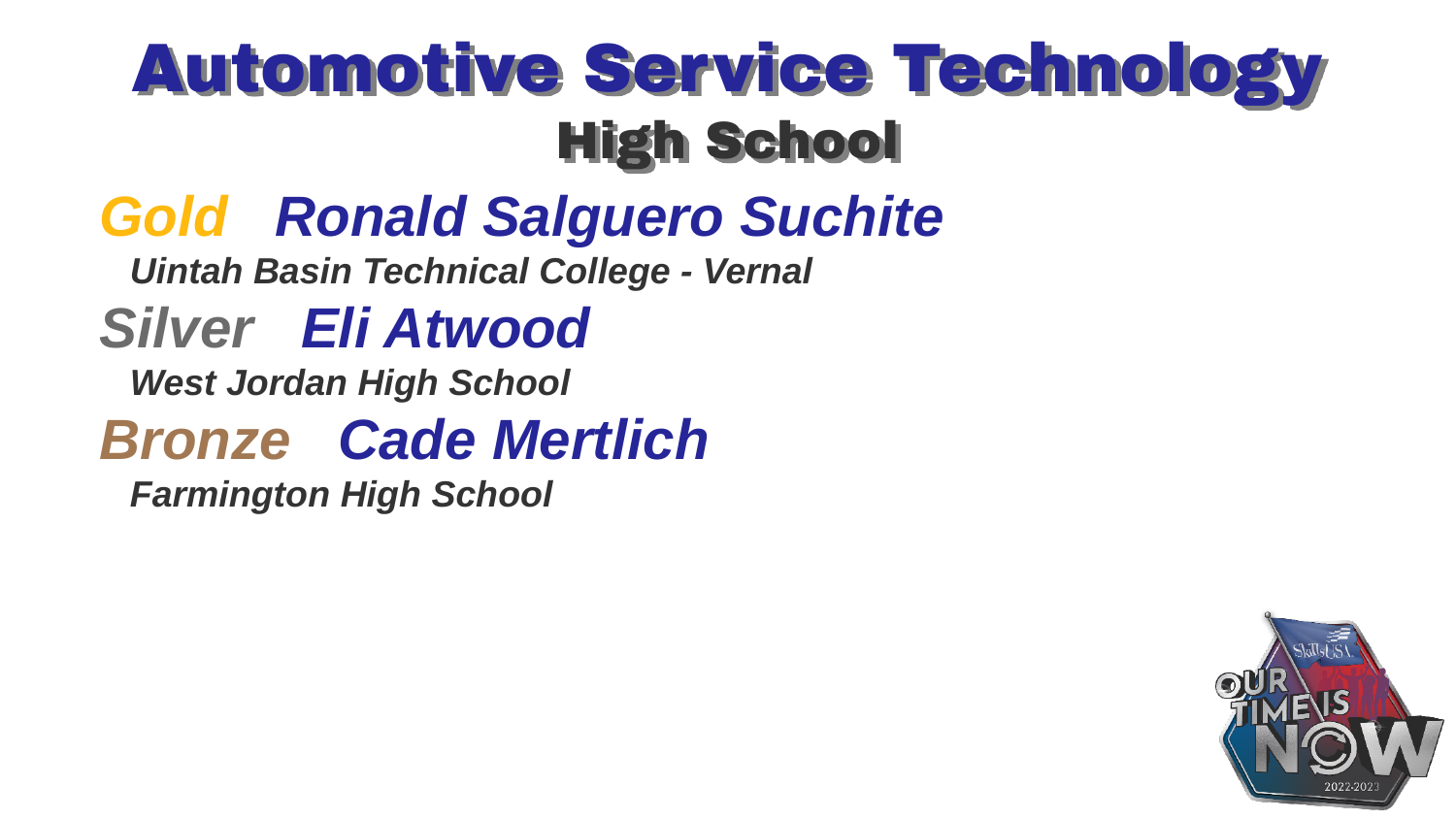

# Automotive Service Technology High School
Gold   Ronald Salguero Suchite
   Uintah Basin Technical College - Vernal
Silver   Eli Atwood
   West Jordan High School
Bronze   Cade Mertlich
   Farmington High School